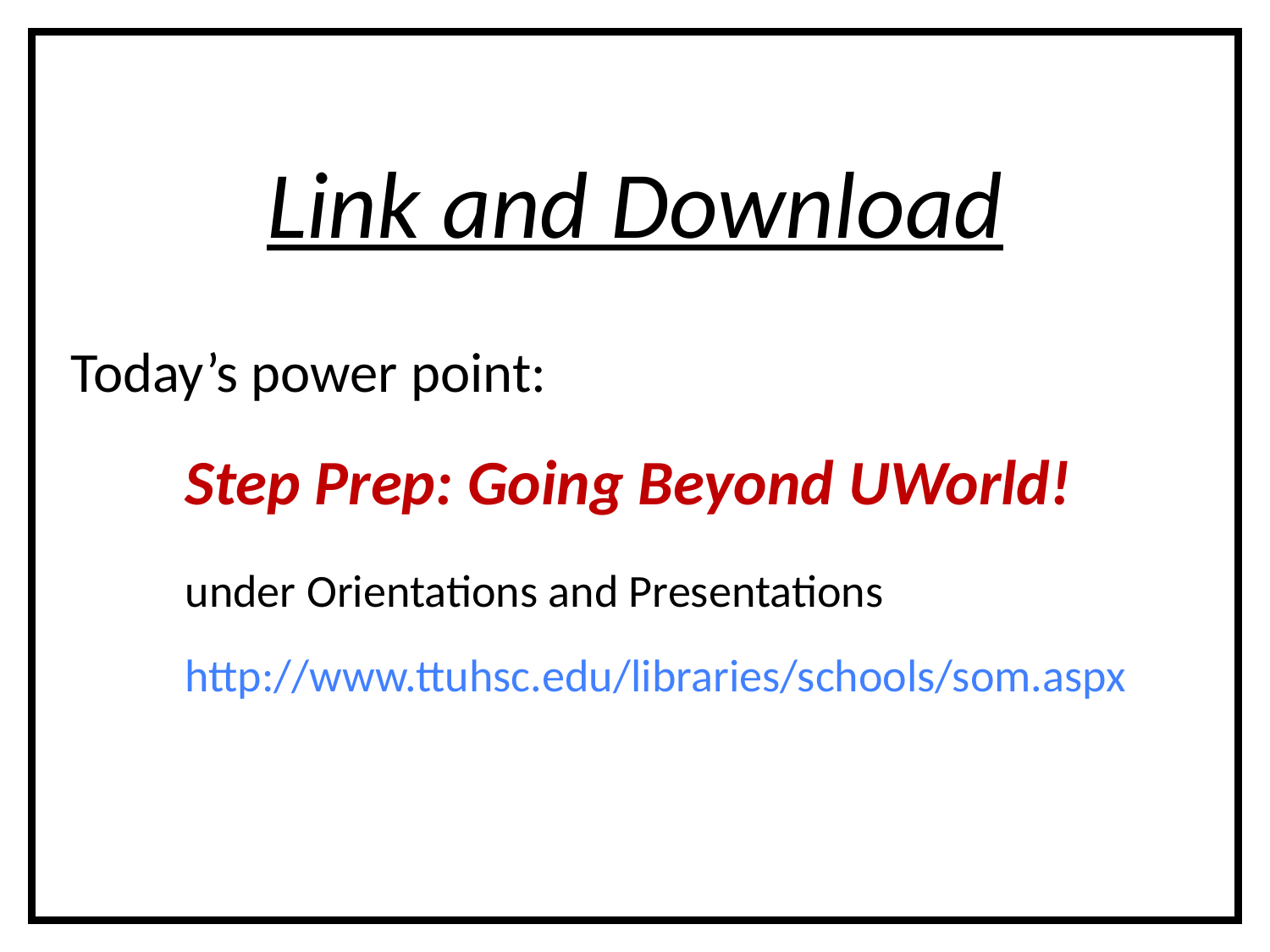

Link and Download

 Today’s power point:
	Step Prep: Going Beyond UWorld!
	under Orientations and Presentations
	http://www.ttuhsc.edu/libraries/schools/som.aspx